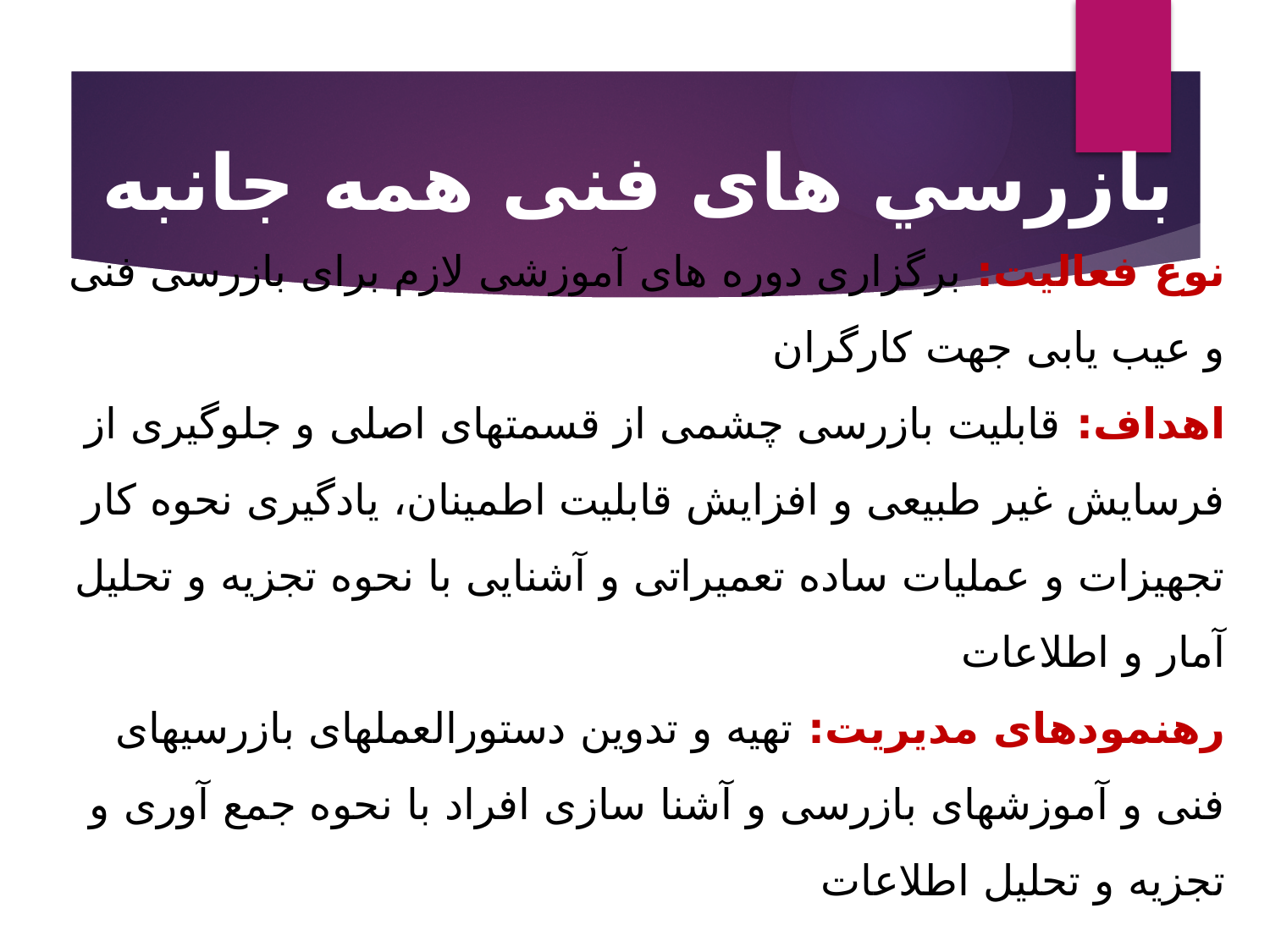

بازرسي های فنی همه جانبه
# نوع فعالیت: برگزاری دوره های آموزشی لازم برای بازرسی فنی و عیب یابی جهت کارگران اهداف: قابلیت بازرسی چشمی از قسمتهای اصلی و جلوگیری از فرسایش غیر طبیعی و افزایش قابلیت اطمینان، یادگیری نحوه کار تجهیزات و عملیات ساده تعمیراتی و آشنایی با نحوه تجزیه و تحلیل آمار و اطلاعات رهنمودهای مدیریت: تهیه و تدوین دستورالعملهای بازرسیهای فنی و آموزشهای بازرسی و آشنا سازی افراد با نحوه جمع آوری و تجزیه و تحلیل اطلاعات